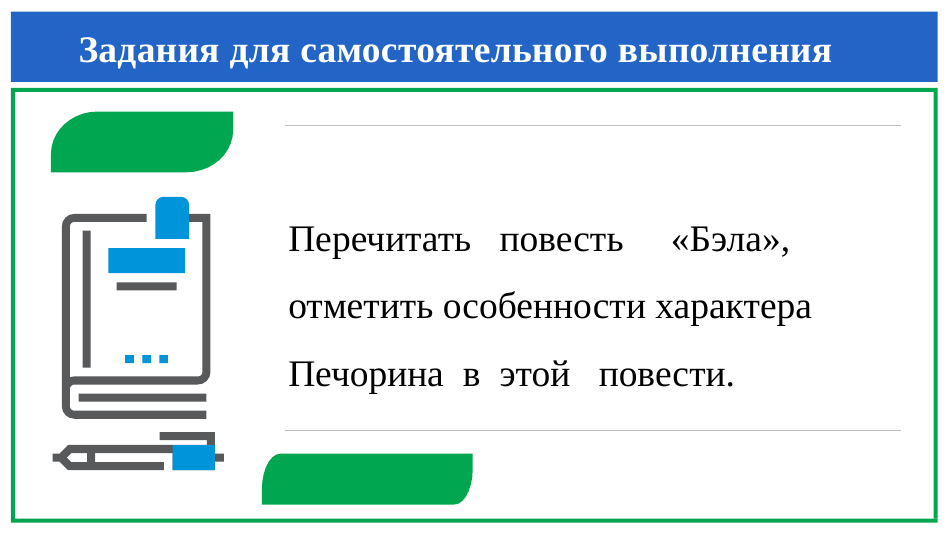

# Задания для самостоятельного выполнения

Перечитать   повесть     «Бэла»,
отметить особенности характера
Печорина  в  этой   повести.